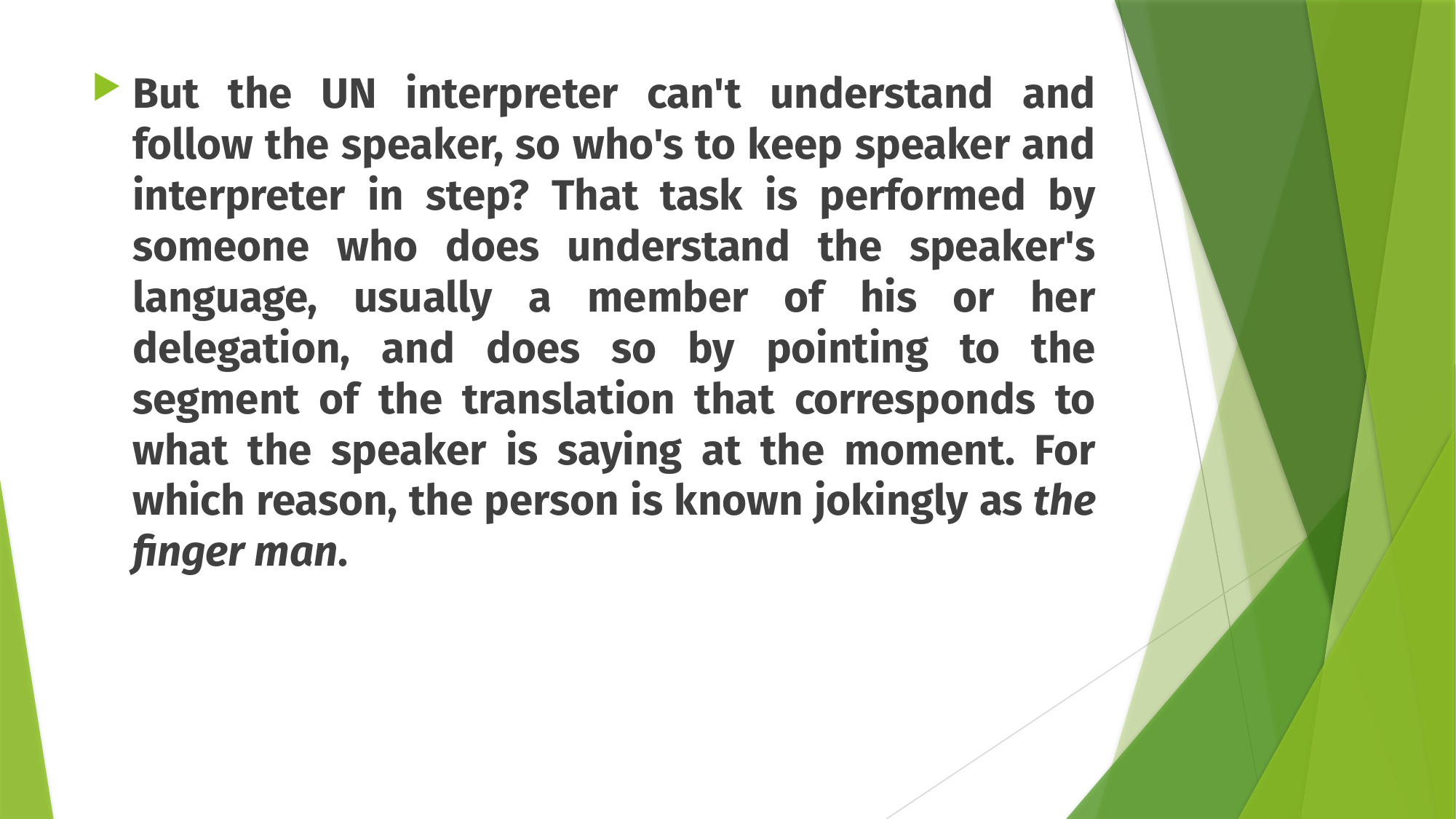

But the UN interpreter can't understand and follow the speaker, so who's to keep speaker and interpreter in step? That task is performed by someone who does understand the speaker's language, usually a member of his or her delegation, and does so by pointing to the segment of the translation that corresponds to what the speaker is saying at the moment. For which reason, the person is known jokingly as the finger man.